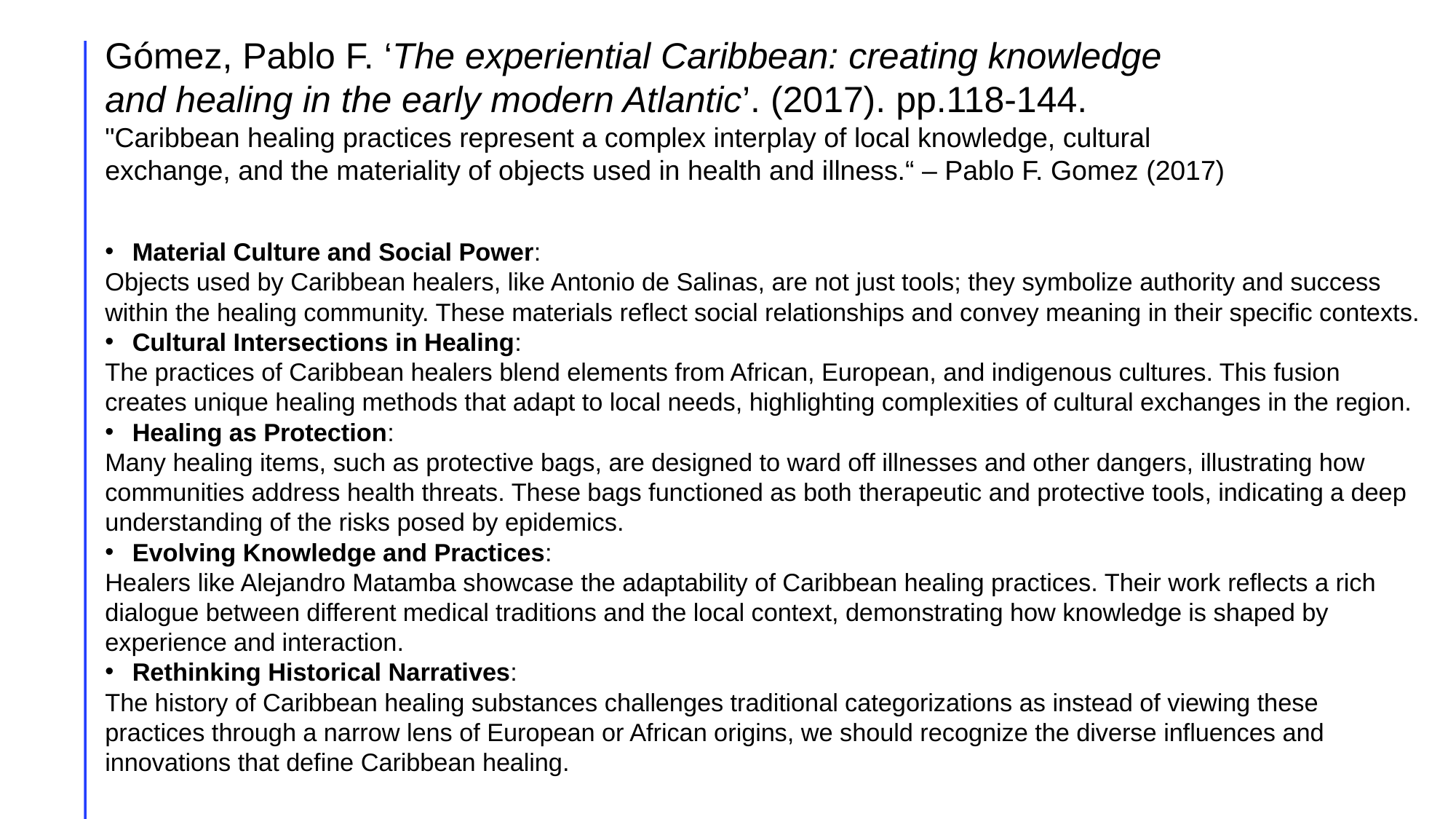

# Gómez, Pablo F. ‘The experiential Caribbean: creating knowledge and healing in the early modern Atlantic’. (2017). pp.118-144. "Caribbean healing practices represent a complex interplay of local knowledge, cultural exchange, and the materiality of objects used in health and illness.“ – Pablo F. Gomez (2017)

Material Culture and Social Power:
Objects used by Caribbean healers, like Antonio de Salinas, are not just tools; they symbolize authority and success
within the healing community. These materials reflect social relationships and convey meaning in their specific contexts.
Cultural Intersections in Healing:
The practices of Caribbean healers blend elements from African, European, and indigenous cultures. This fusion
creates unique healing methods that adapt to local needs, highlighting complexities of cultural exchanges in the region.
Healing as Protection:
Many healing items, such as protective bags, are designed to ward off illnesses and other dangers, illustrating how
communities address health threats. These bags functioned as both therapeutic and protective tools, indicating a deep
understanding of the risks posed by epidemics.
Evolving Knowledge and Practices:
Healers like Alejandro Matamba showcase the adaptability of Caribbean healing practices. Their work reflects a rich
dialogue between different medical traditions and the local context, demonstrating how knowledge is shaped by
experience and interaction.
Rethinking Historical Narratives:
The history of Caribbean healing substances challenges traditional categorizations as instead of viewing these
practices through a narrow lens of European or African origins, we should recognize the diverse influences and
innovations that define Caribbean healing.